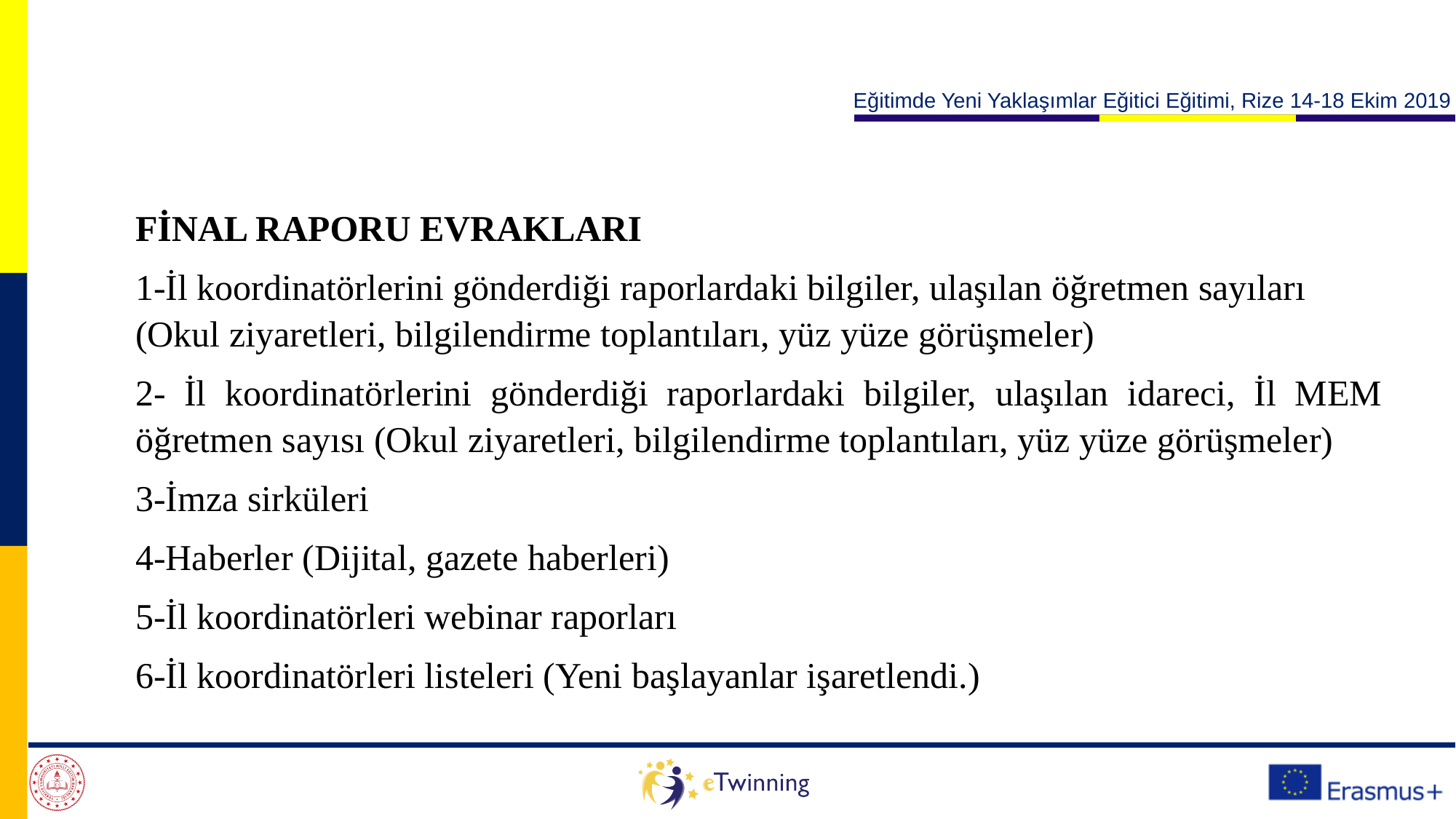

FİNAL RAPORU EVRAKLARI
1-İl koordinatörlerini gönderdiği raporlardaki bilgiler, ulaşılan öğretmen sayıları (Okul ziyaretleri, bilgilendirme toplantıları, yüz yüze görüşmeler)
2- İl koordinatörlerini gönderdiği raporlardaki bilgiler, ulaşılan idareci, İl MEM öğretmen sayısı (Okul ziyaretleri, bilgilendirme toplantıları, yüz yüze görüşmeler)
3-İmza sirküleri
4-Haberler (Dijital, gazete haberleri)
5-İl koordinatörleri webinar raporları
6-İl koordinatörleri listeleri (Yeni başlayanlar işaretlendi.)